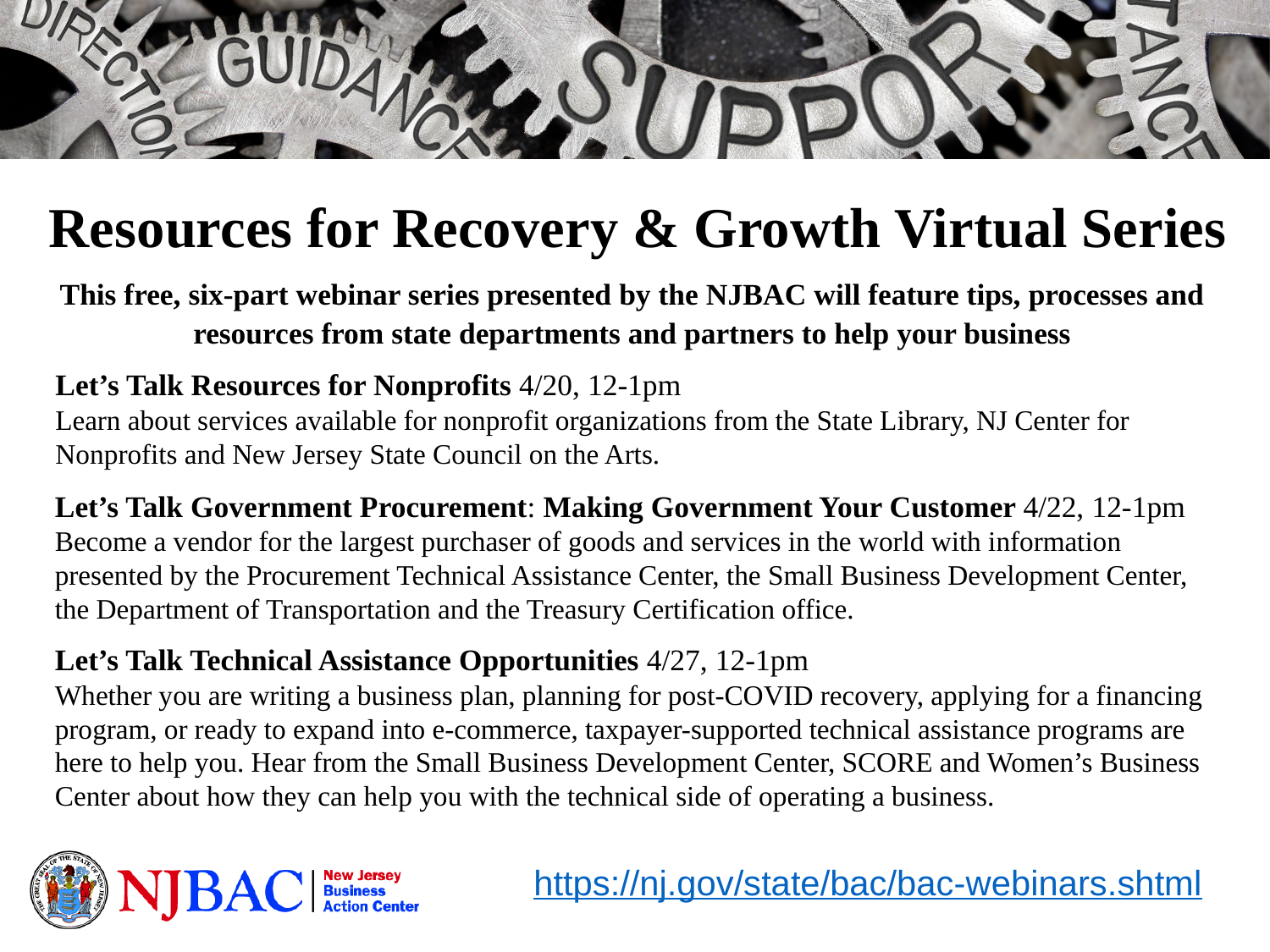

Resources for Recovery & Growth Virtual Series
This free, six-part webinar series presented by the NJBAC will feature tips, processes and resources from state departments and partners to help your business
Let’s Talk Resources for Nonprofits 4/20, 12-1pm
Learn about services available for nonprofit organizations from the State Library, NJ Center for Nonprofits and New Jersey State Council on the Arts.
Let’s Talk Government Procurement: Making Government Your Customer 4/22, 12-1pm
Become a vendor for the largest purchaser of goods and services in the world with information presented by the Procurement Technical Assistance Center, the Small Business Development Center, the Department of Transportation and the Treasury Certification office.
Let’s Talk Technical Assistance Opportunities 4/27, 12-1pm
Whether you are writing a business plan, planning for post-COVID recovery, applying for a financing program, or ready to expand into e-commerce, taxpayer-supported technical assistance programs are here to help you. Hear from the Small Business Development Center, SCORE and Women’s Business Center about how they can help you with the technical side of operating a business.
https://nj.gov/state/bac/bac-webinars.shtml